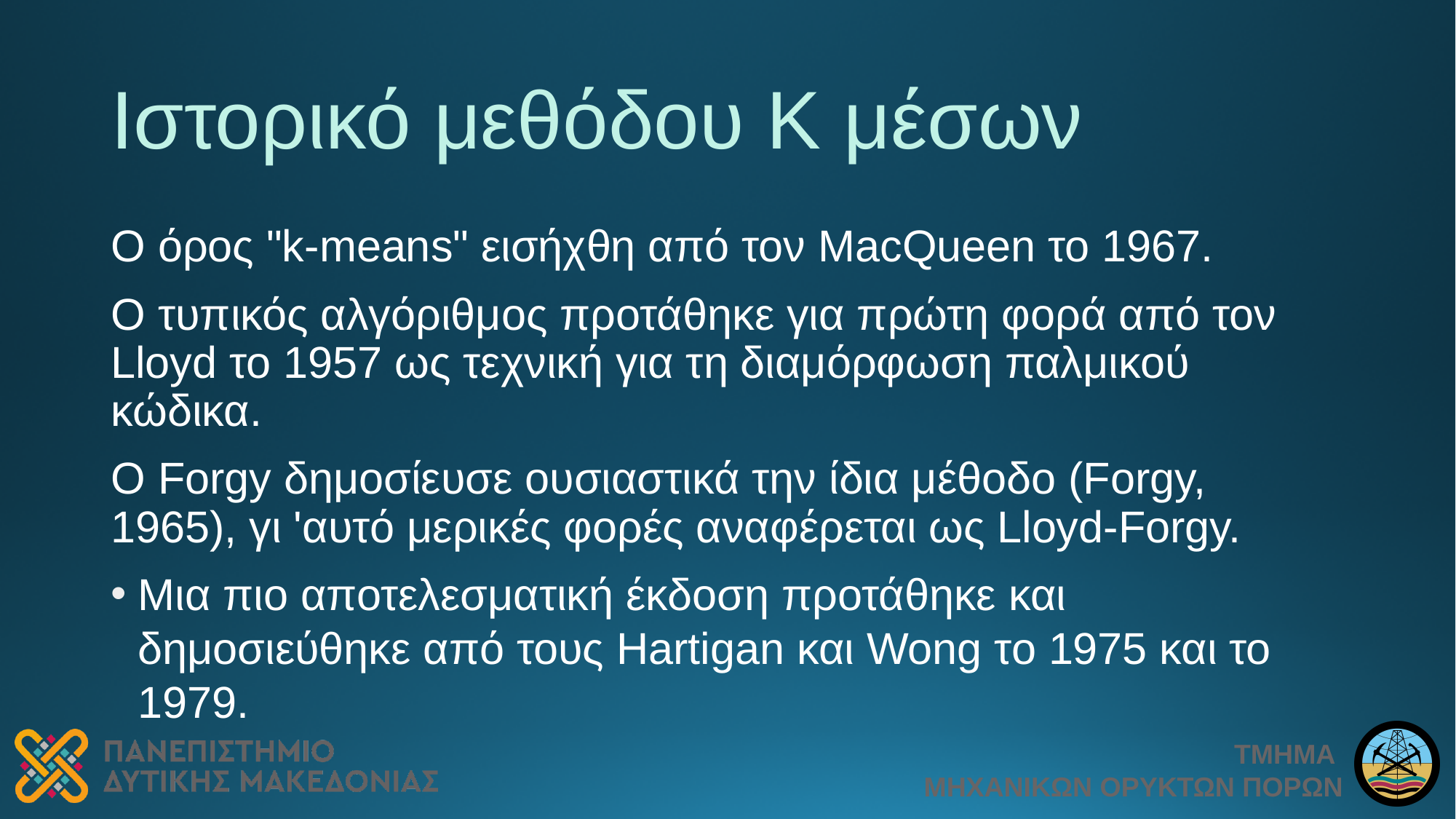

# Ιστορικό μεθόδου Κ μέσων
Ο όρος "k-means" εισήχθη από τον MacQueen το 1967.
Ο τυπικός αλγόριθμος προτάθηκε για πρώτη φορά από τον Lloyd το 1957 ως τεχνική για τη διαμόρφωση παλμικού κώδικα.
Ο Forgy δημοσίευσε ουσιαστικά την ίδια μέθοδο (Forgy, 1965), γι 'αυτό μερικές φορές αναφέρεται ως Lloyd-Forgy.
Μια πιο αποτελεσματική έκδοση προτάθηκε και δημοσιεύθηκε από τους Hartigan και Wong το 1975 και το 1979.